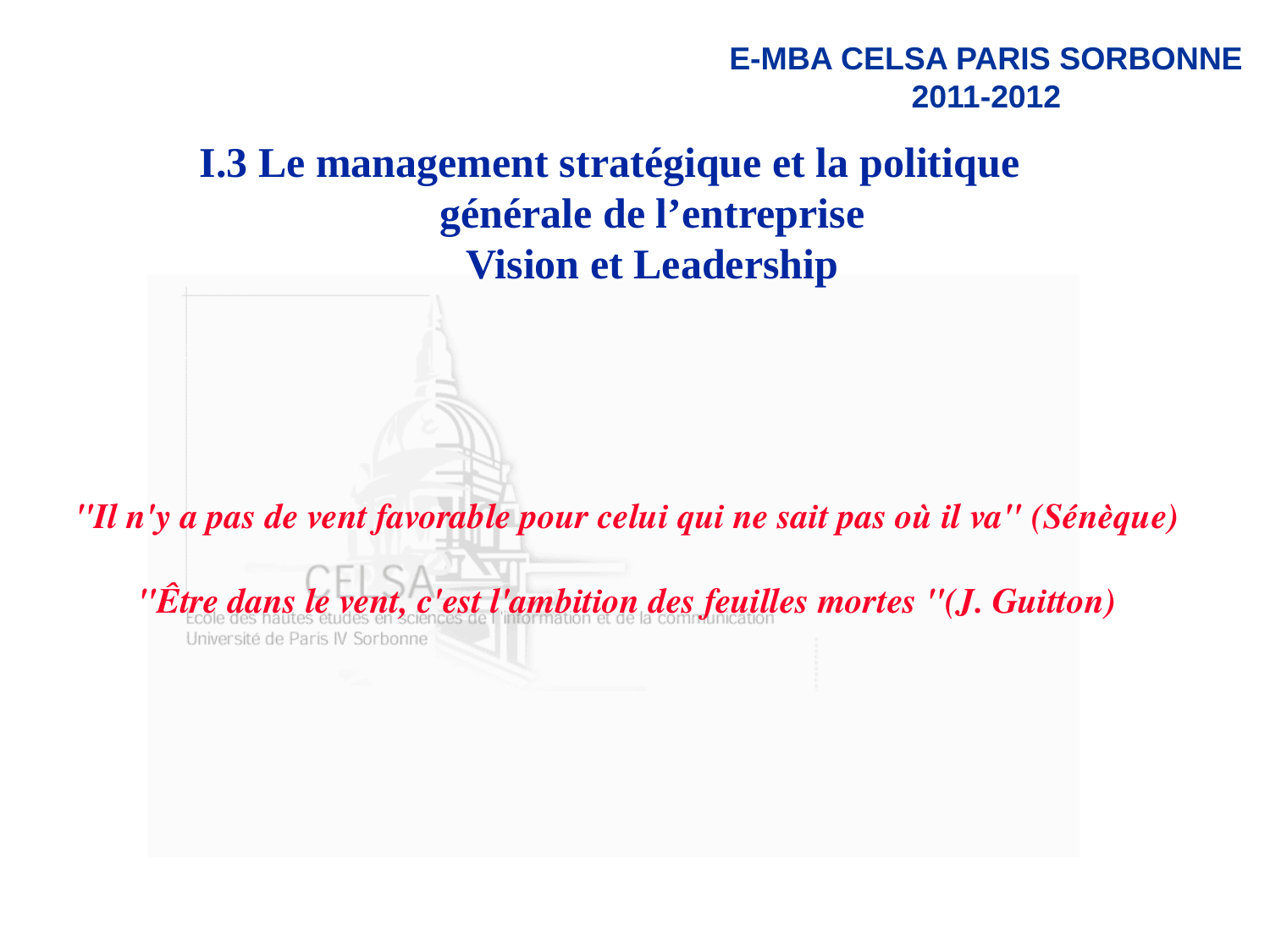

# I.3 Le management stratégique et la politique générale de l’entreprise Vision et Leadership
"Il n'y a pas de vent favorable pour celui qui ne sait pas où il va" (Sénèque)

"Être dans le vent, c'est l'ambition des feuilles mortes "(J. Guitton)